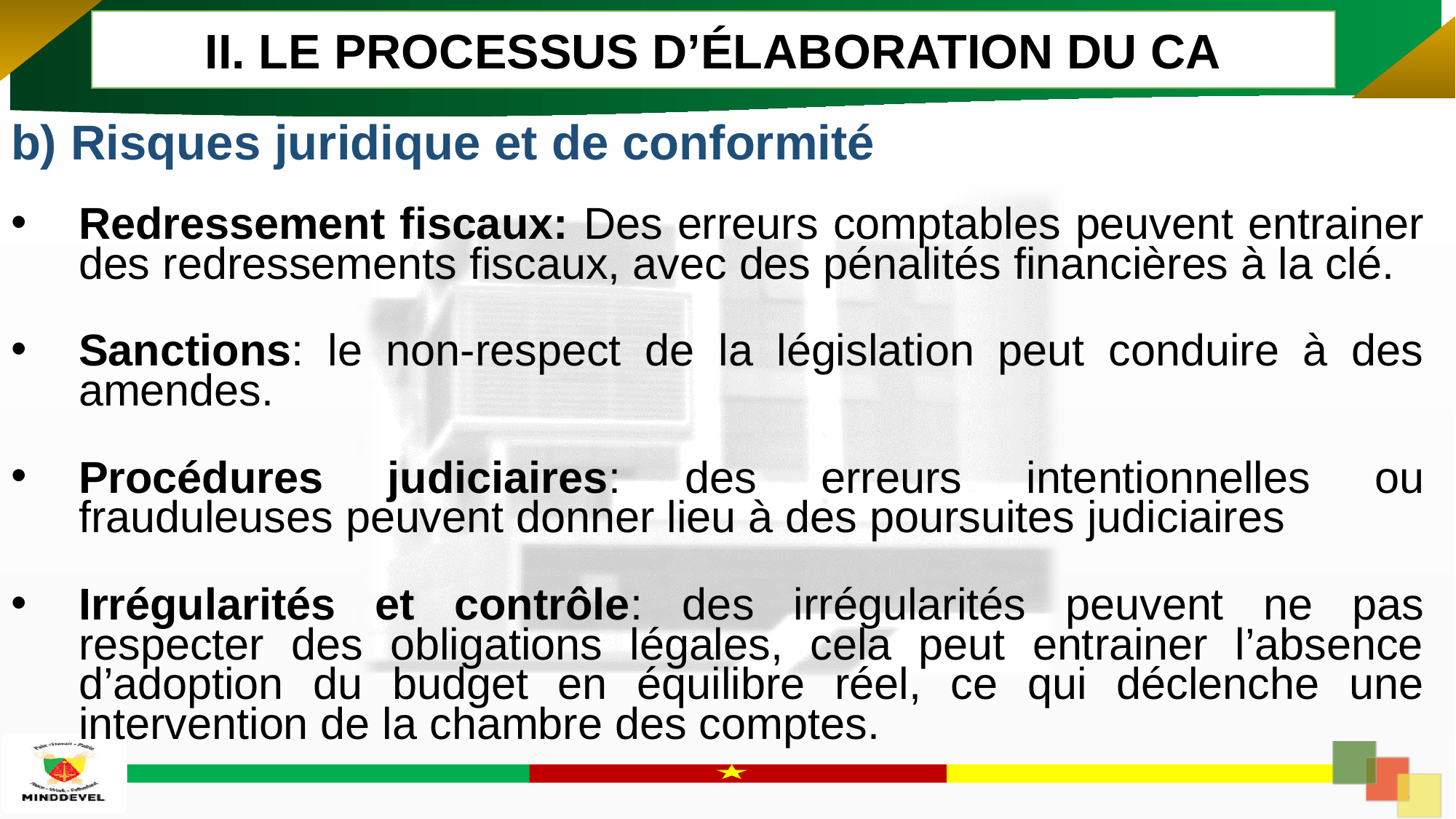

II. LE PROCESSUS D’ÉLABORATION DU CA
b) Risques juridique et de conformité
Redressement fiscaux: Des erreurs comptables peuvent entrainer des redressements fiscaux, avec des pénalités financières à la clé.
Sanctions: le non-respect de la législation peut conduire à des amendes.
Procédures judiciaires: des erreurs intentionnelles ou frauduleuses peuvent donner lieu à des poursuites judiciaires
Irrégularités et contrôle: des irrégularités peuvent ne pas respecter des obligations légales, cela peut entrainer l’absence d’adoption du budget en équilibre réel, ce qui déclenche une intervention de la chambre des comptes.
33